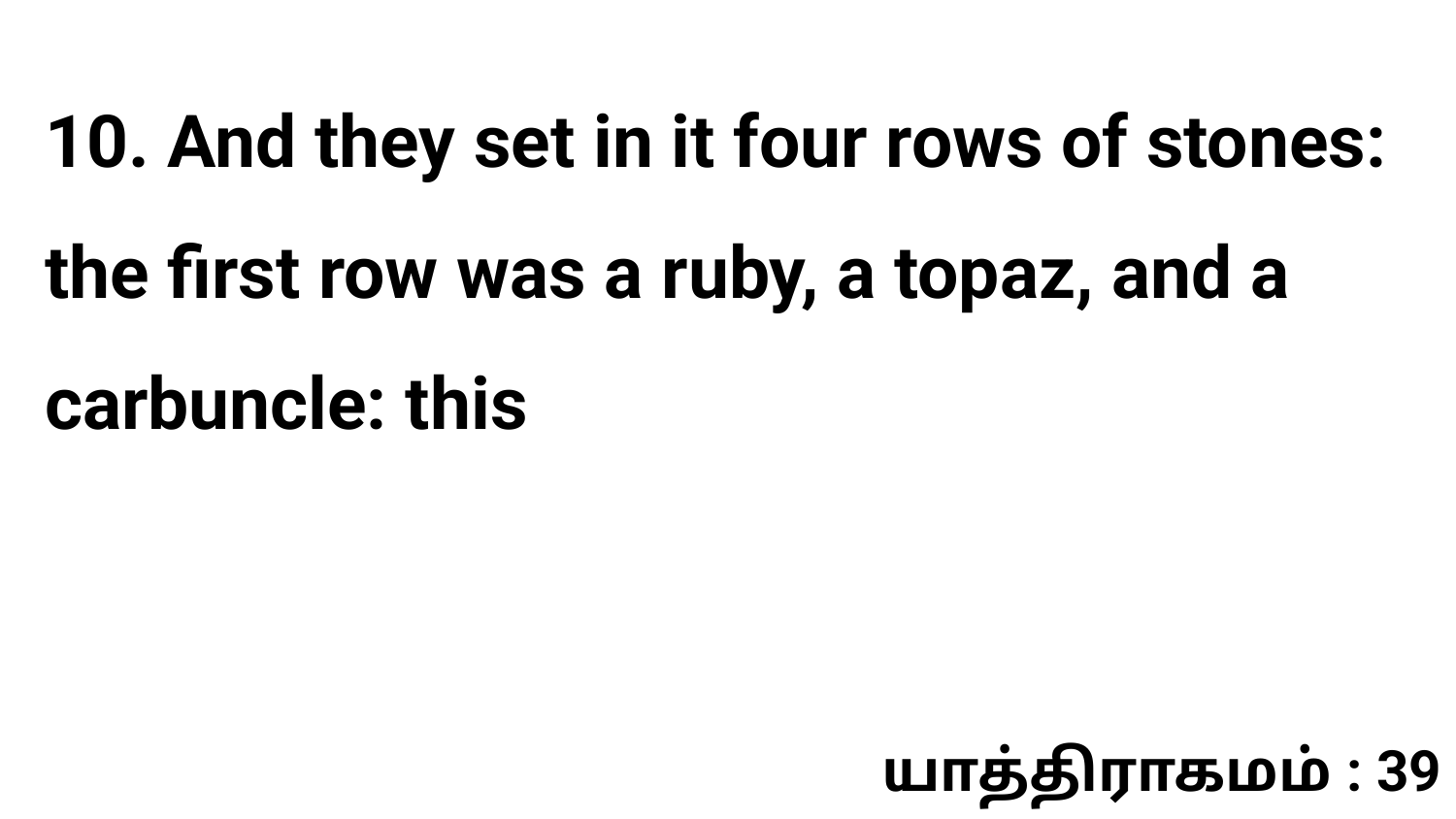

10. And they set in it four rows of stones: the first row was a ruby, a topaz, and a carbuncle: this
யாத்திராகமம் : 39